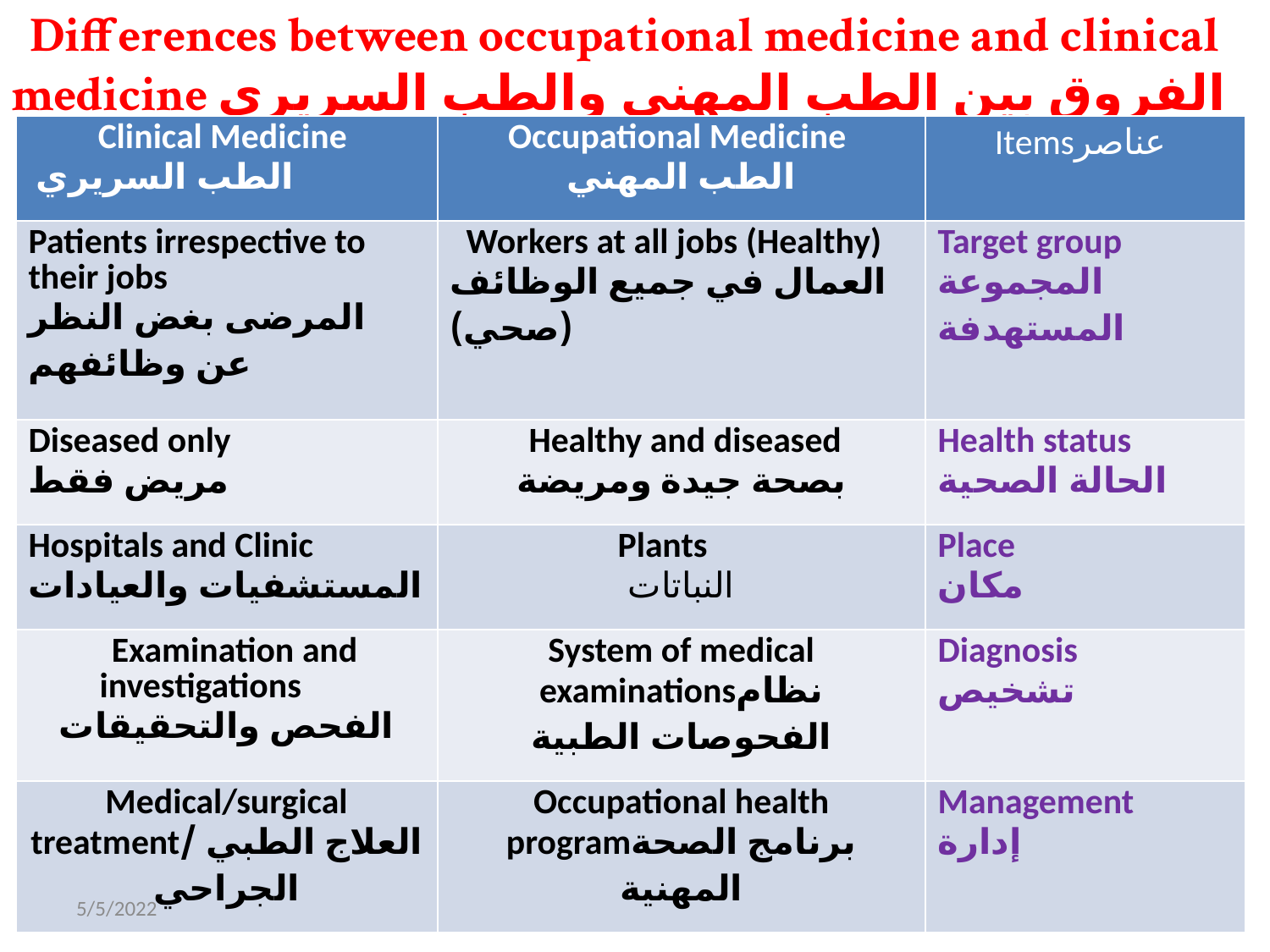

Differences between occupational medicine and clinical medicine الفروق بين الطب المهني والطب السريري
| Clinical Medicine الطب السريري | Occupational Medicine الطب المهني | Itemsعناصر |
| --- | --- | --- |
| Patients irrespective to their jobs المرضى بغض النظر عن وظائفهم | Workers at all jobs (Healthy) العمال في جميع الوظائف (صحي) | Target group المجموعة المستهدفة |
| Diseased only مريض فقط | Healthy and diseased بصحة جيدة ومريضة | Health status الحالة الصحية |
| Hospitals and Clinic المستشفيات والعيادات | Plants النباتات | Place مكان |
| Examination and investigations الفحص والتحقيقات | System of medical examinationsنظام الفحوصات الطبية | Diagnosis تشخيص |
| Medical/surgical treatmentالعلاج الطبي / الجراحي | Occupational health programبرنامج الصحة المهنية | Management إدارة |
5/5/2022
3